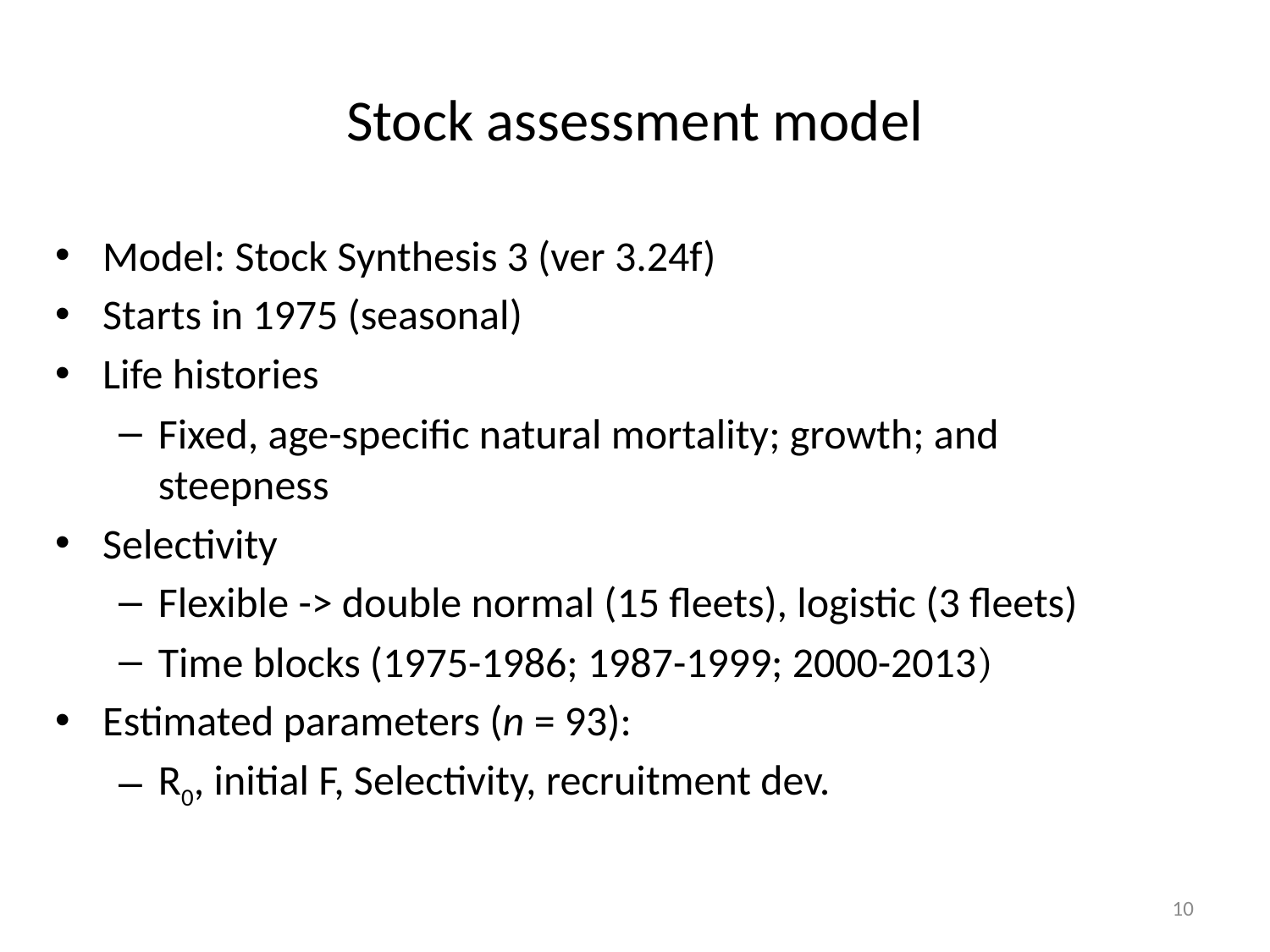

# Stock assessment model
Model: Stock Synthesis 3 (ver 3.24f)
Starts in 1975 (seasonal)
Life histories
Fixed, age-specific natural mortality; growth; and steepness
Selectivity
Flexible -> double normal (15 fleets), logistic (3 fleets)
Time blocks (1975-1986; 1987-1999; 2000-2013)
Estimated parameters (n = 93):
R0, initial F, Selectivity, recruitment dev.

10